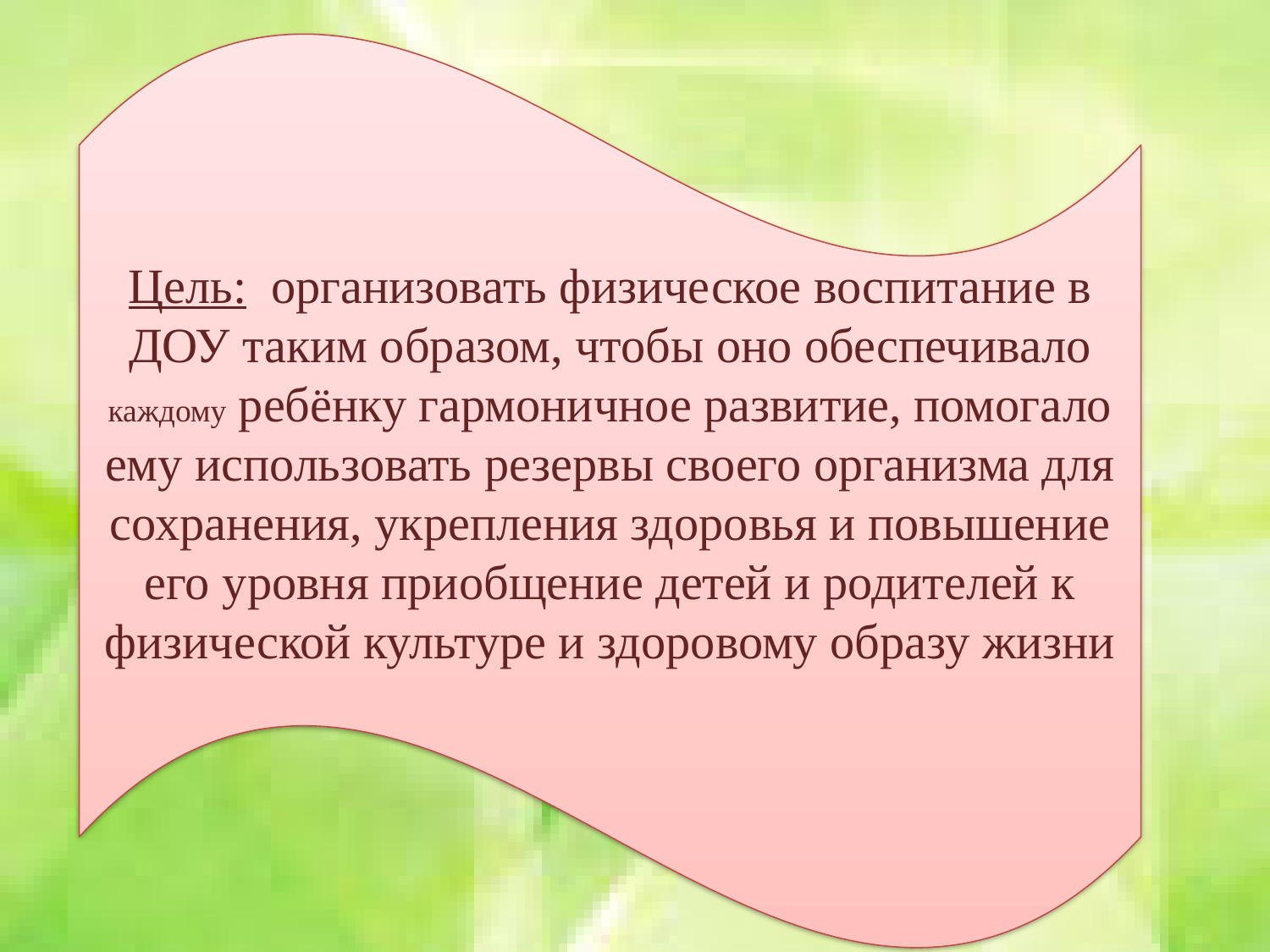

Цель:  организовать физическое воспитание в ДОУ таким образом, чтобы оно обеспечивало каждому ребёнку гармоничное развитие, помогало ему использовать резервы своего организма для сохранения, укрепления здоровья и повышение его уровня приобщение детей и родителей к физической культуре и здоровому образу жизни